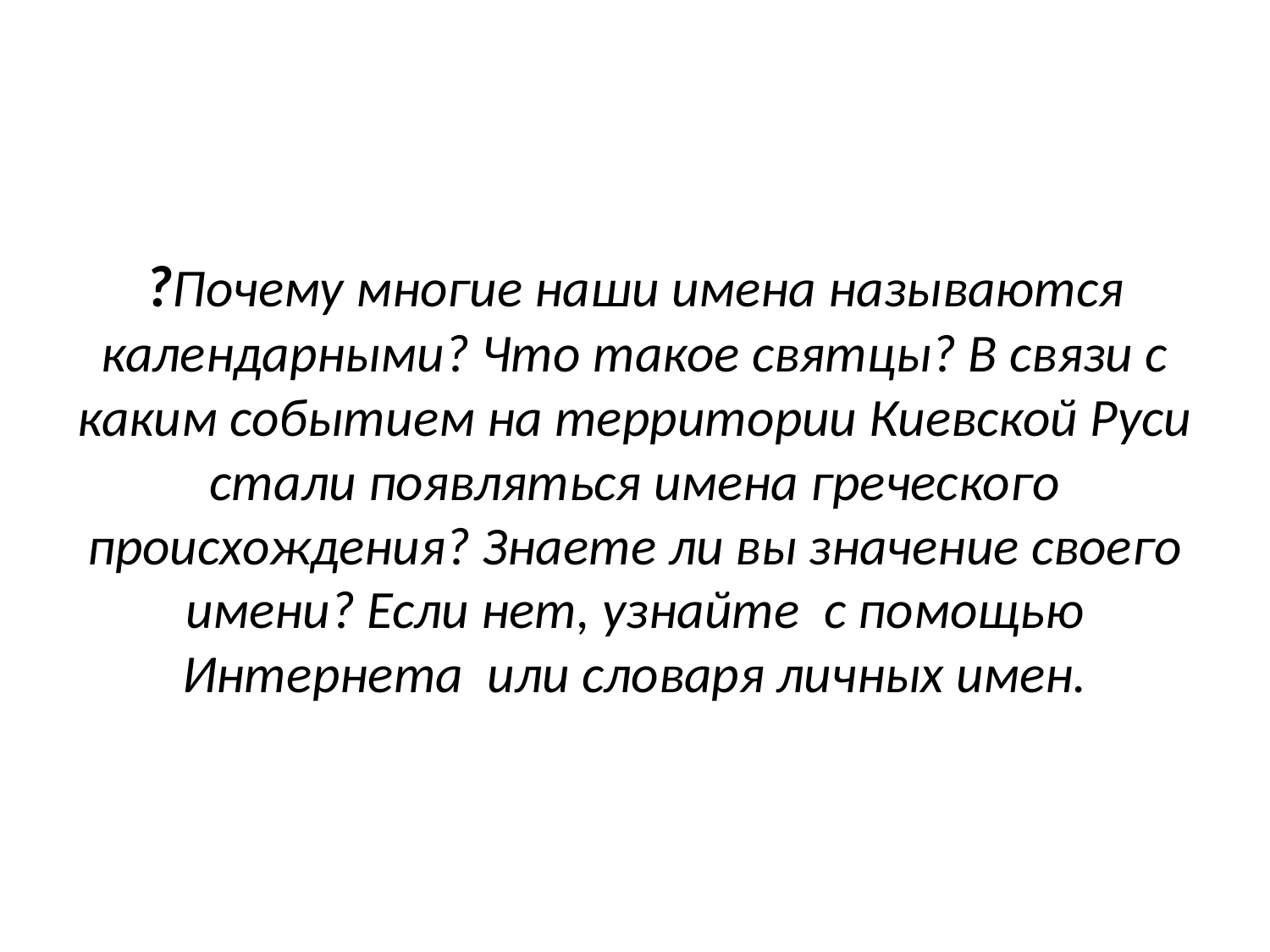

# ?Почему многие наши имена называются календарными? Что такое святцы? В связи с каким событием на территории Киевской Руси стали появляться имена греческого происхождения? Знаете ли вы значение своего имени? Если нет, узнайте  с помощью Интернета  или словаря личных имен.